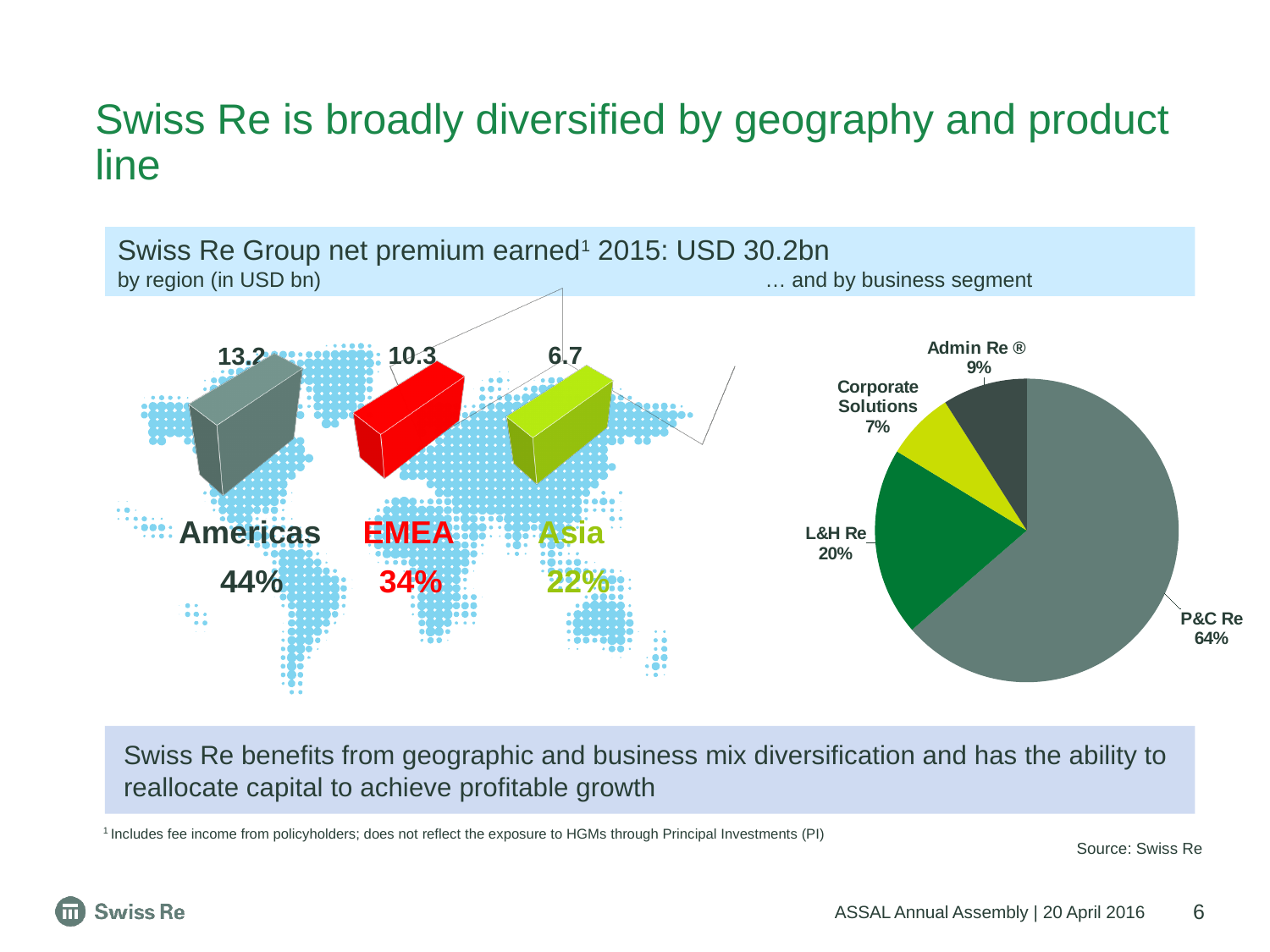

# Swiss Re is broadly diversified by geography and product line
Swiss Re Group net premium earned1 2015: USD 30.2bn
by region (in USD bn)	… and by business segment

[unsupported chart]

[unsupported chart]

[unsupported chart]

### Chart

| Category |  |
|---|---|
| P&C Re | 2977.0 |
| L&H Re | 939.0 |
| Corporate Solutions | 340.0 |
| Admin Re ®  | 422.0 |
10.3
6.7
13.2

Americas
EMEA
Asia
44%
34%
22%
Swiss Re benefits from geographic and business mix diversification and has the ability to reallocate capital to achieve profitable growth
1 Includes fee income from policyholders; does not reflect the exposure to HGMs through Principal Investments (PI)
Source: Swiss Re
6